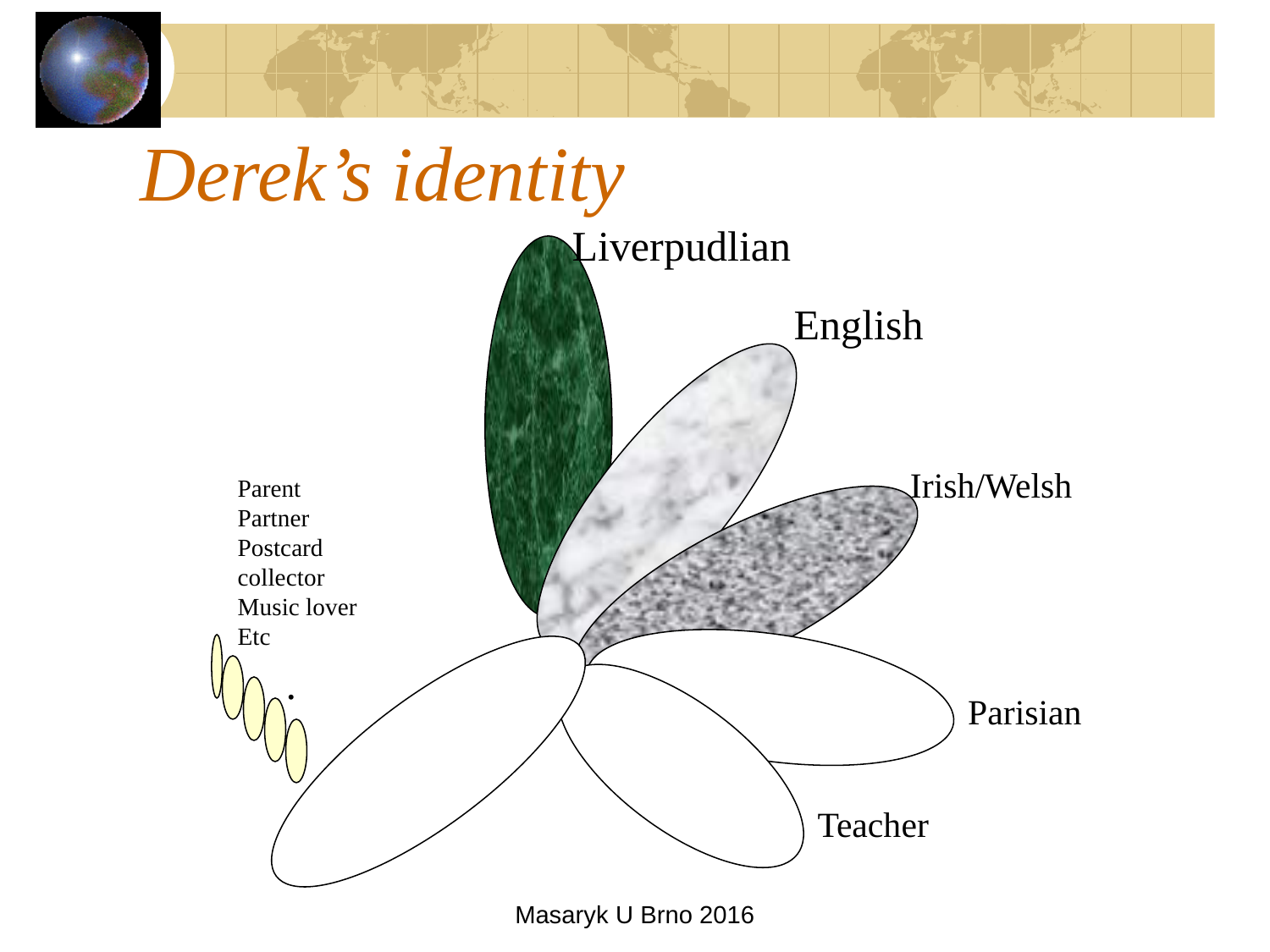

# Derek’s identity
Liverpudlian

English

Irish/Welsh
Parent
Partner
Postcard collector
Music lover
Etc

.

Parisian

Teacher

Masaryk U Brno 2016